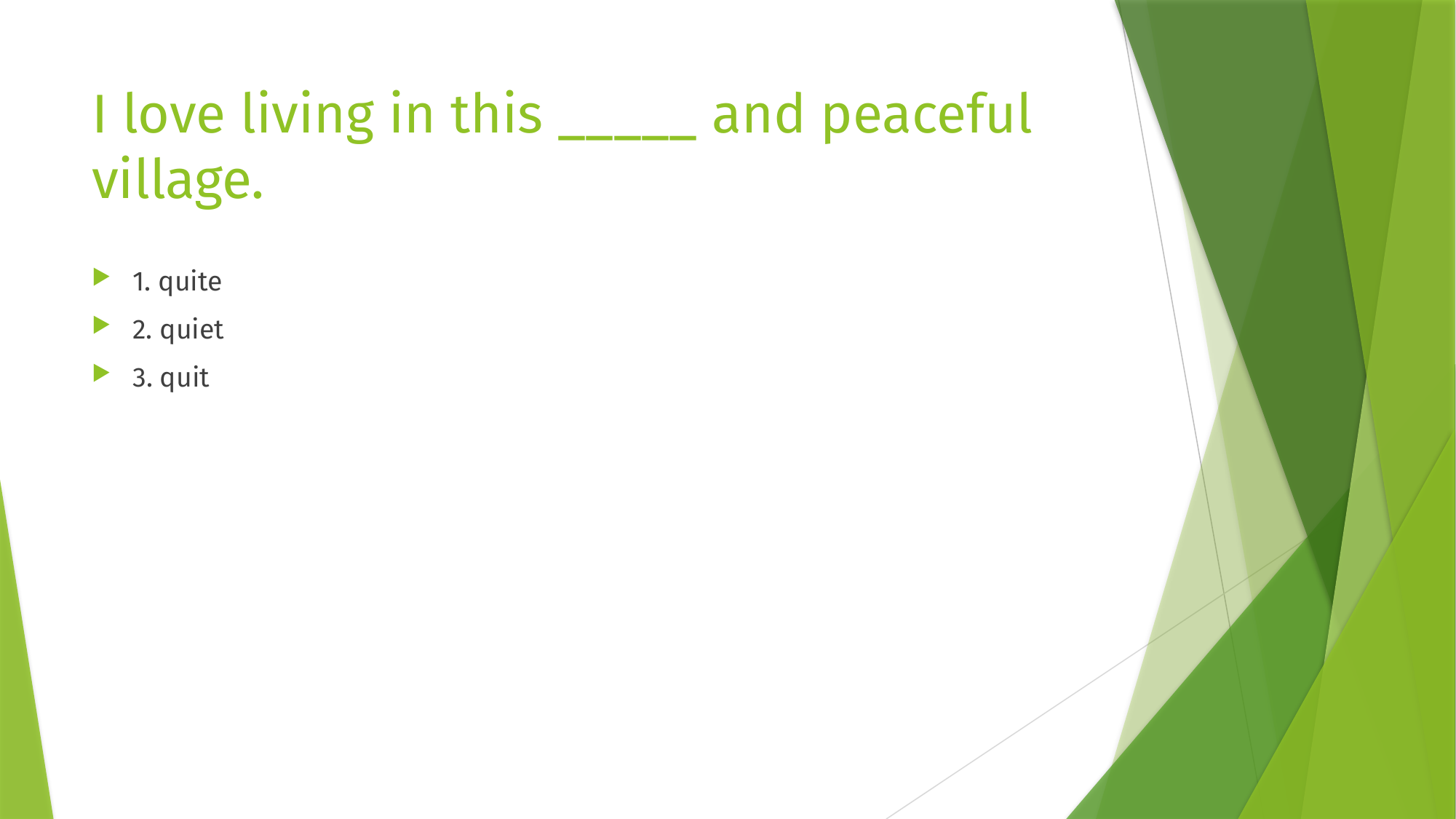

# I love living in this _____ and peaceful village.
1. quite
2. quiet
3. quit